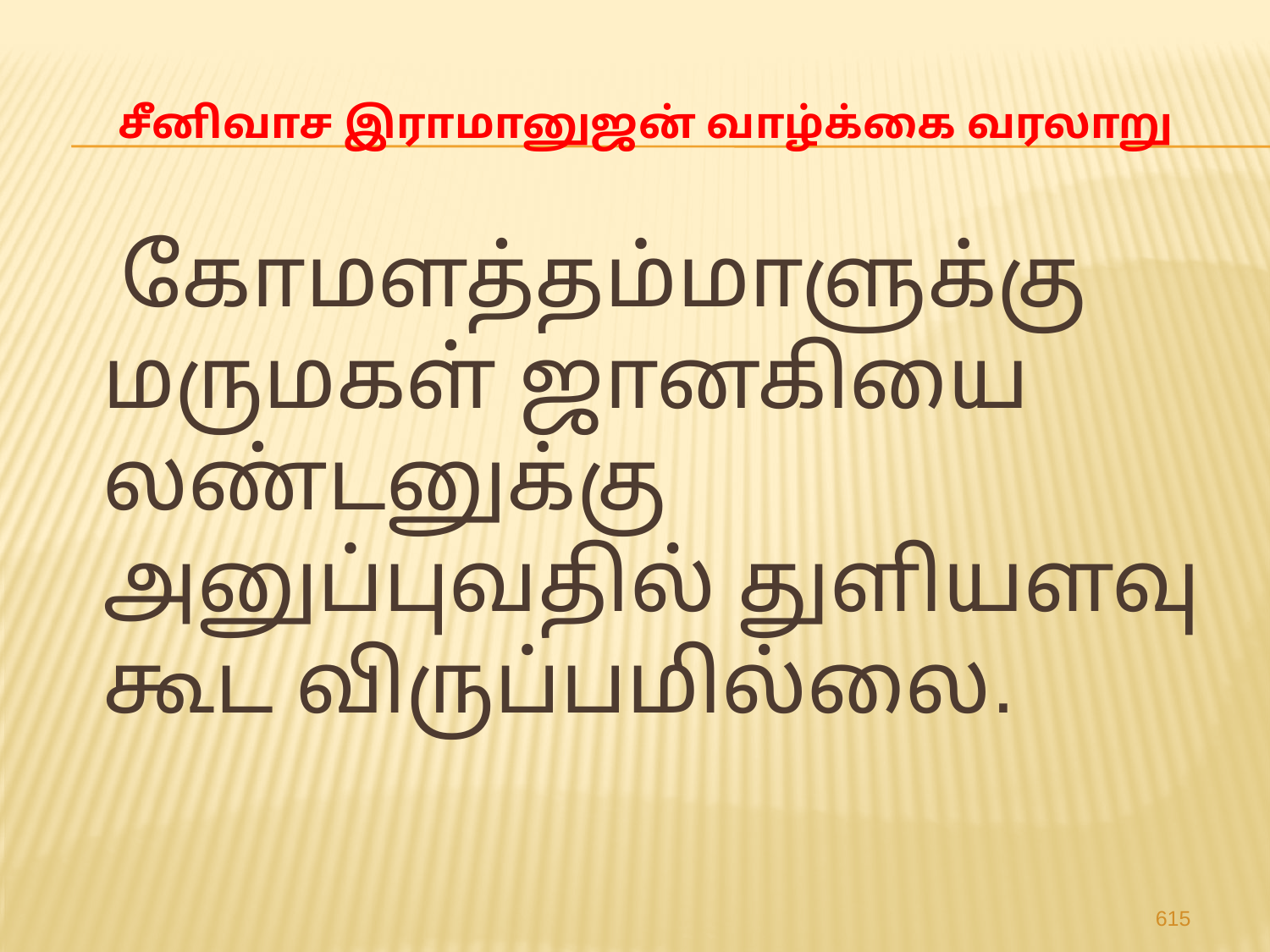

# சீனிவாச இராமானுஜன் வாழ்க்கை வரலாறு
   கோமளத்தம்மாளுக்கு மருமகள் ஜானகியை லண்டனுக்கு அனுப்புவதில் துளியளவு கூட விருப்பமில்லை.

615